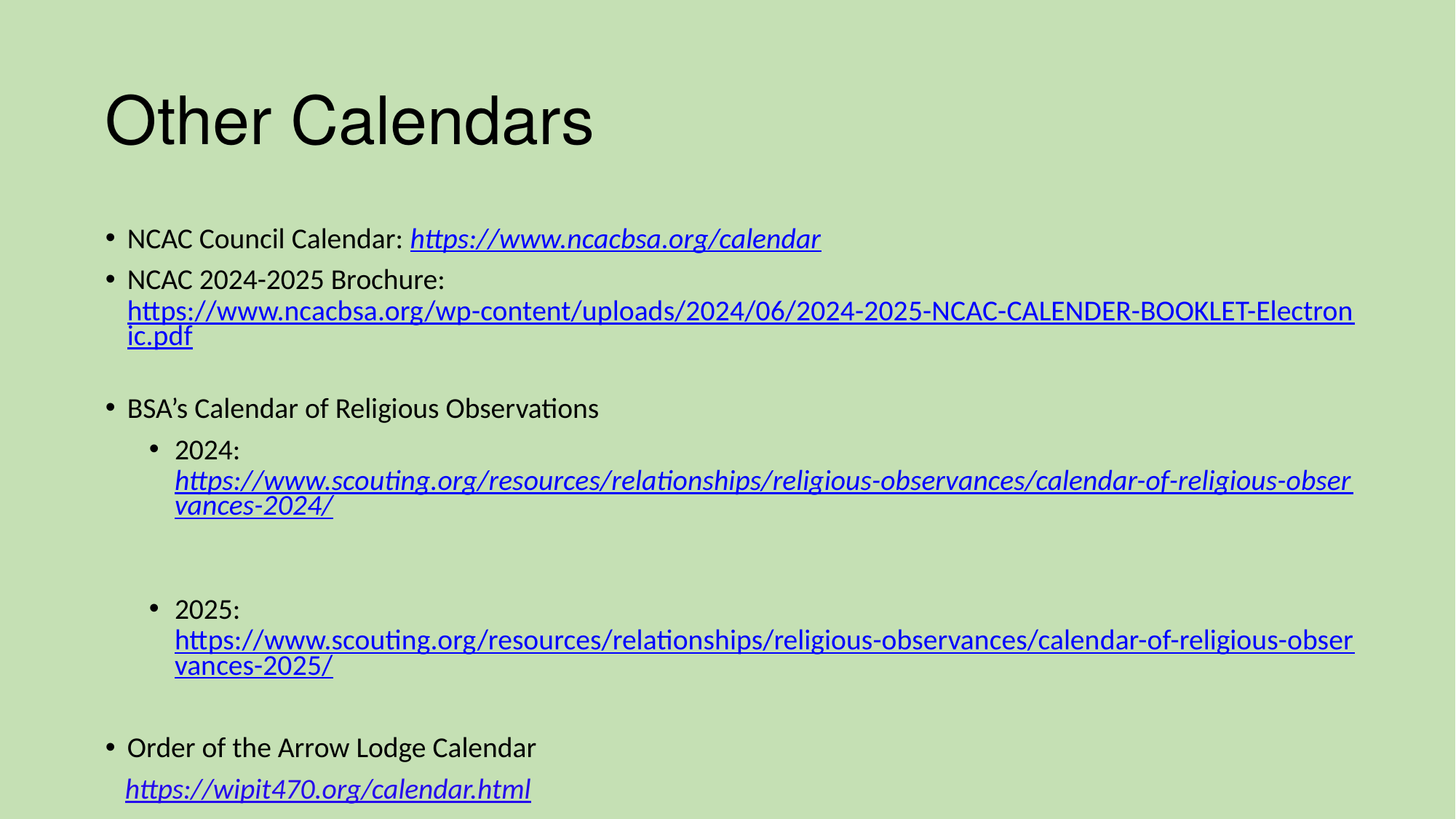

# Other Calendars
NCAC Council Calendar: https://www.ncacbsa.org/calendar
NCAC 2024-2025 Brochure:  https://www.ncacbsa.org/wp-content/uploads/2024/06/2024-2025-NCAC-CALENDER-BOOKLET-Electronic.pdf
BSA’s Calendar of Religious Observations
2024: https://www.scouting.org/resources/relationships/religious-observances/calendar-of-religious-observances-2024/
2025: https://www.scouting.org/resources/relationships/religious-observances/calendar-of-religious-observances-2025/

Order of the Arrow Lodge Calendar
   https://wipit470.org/calendar.html